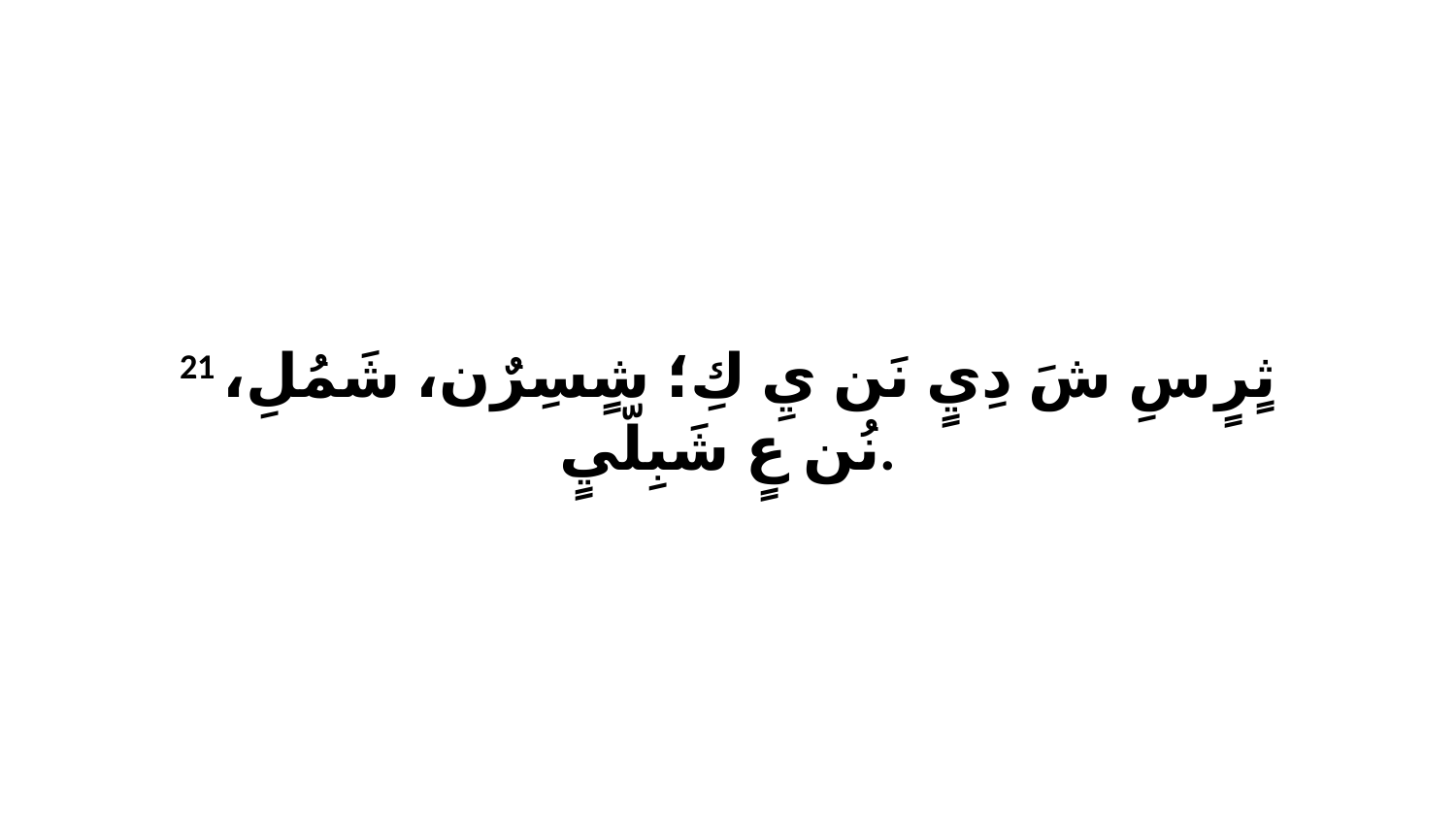

21 ثٍرٍ سِ شَ دِيٍ نَن يِ كِ؛ شٍسِرٌن، شَمُلِ، نُن عٍ شَبِلّيٍ.